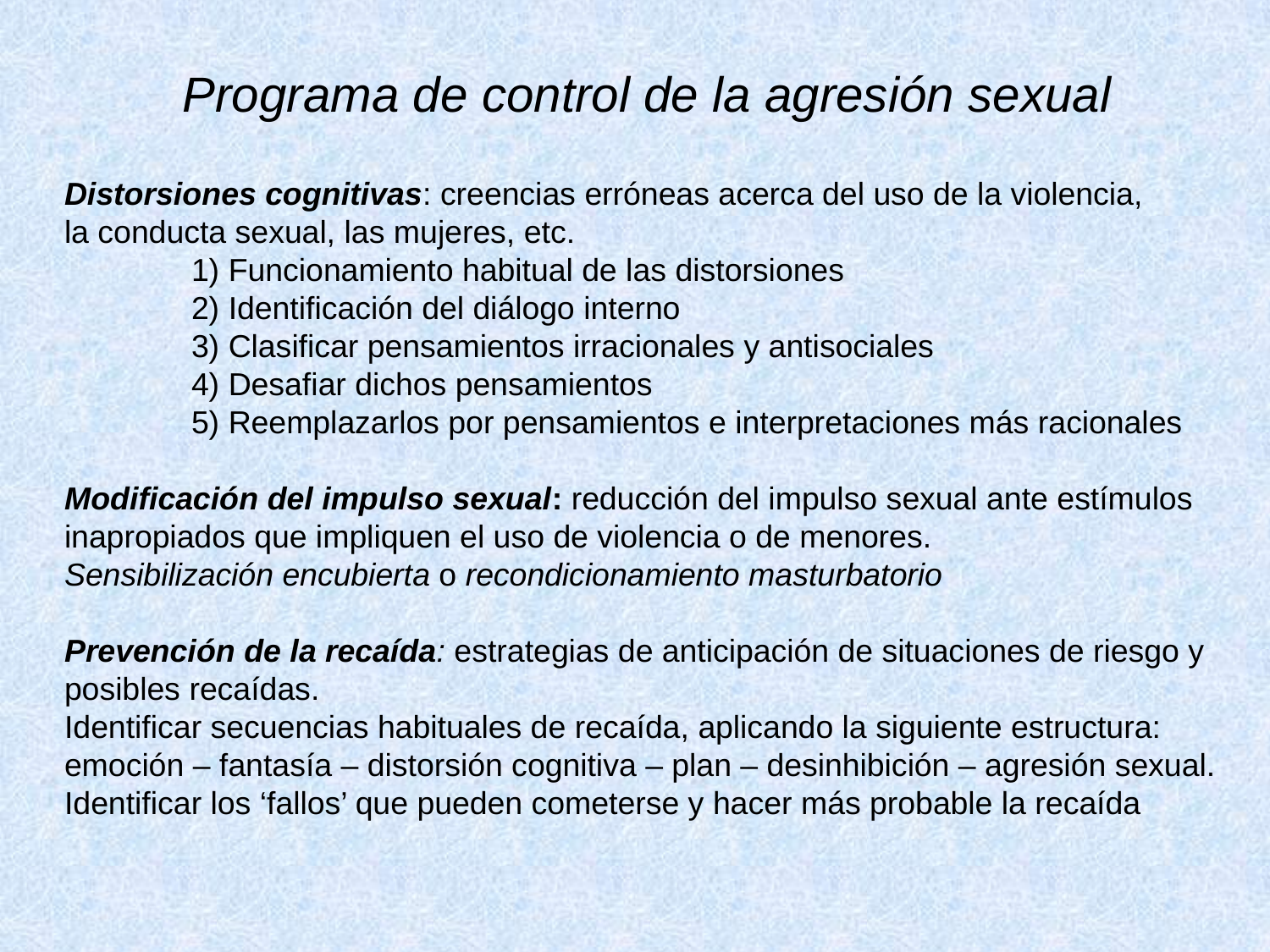

Programa de control de la agresión sexual
Distorsiones cognitivas: creencias erróneas acerca del uso de la violencia,
la conducta sexual, las mujeres, etc.
	1) Funcionamiento habitual de las distorsiones
	2) Identificación del diálogo interno
	3) Clasificar pensamientos irracionales y antisociales
	4) Desafiar dichos pensamientos
	5) Reemplazarlos por pensamientos e interpretaciones más racionales

Modificación del impulso sexual: reducción del impulso sexual ante estímulos
inapropiados que impliquen el uso de violencia o de menores.
Sensibilización encubierta o recondicionamiento masturbatorio

Prevención de la recaída: estrategias de anticipación de situaciones de riesgo y
posibles recaídas.
Identificar secuencias habituales de recaída, aplicando la siguiente estructura:
emoción – fantasía – distorsión cognitiva – plan – desinhibición – agresión sexual.
Identificar los ‘fallos’ que pueden cometerse y hacer más probable la recaída